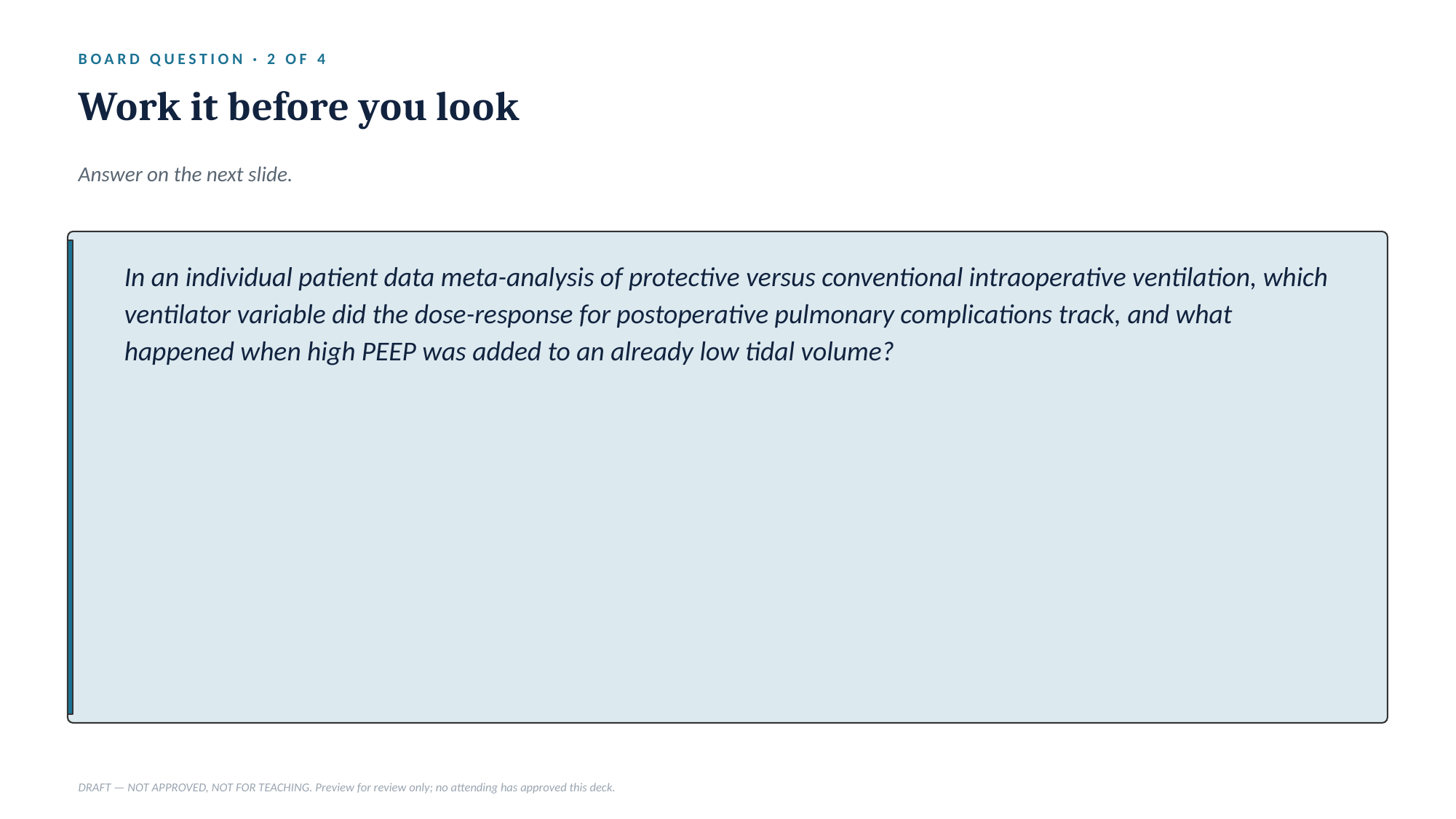

BOARD QUESTION · 2 OF 4
Work it before you look
Answer on the next slide.

In an individual patient data meta-analysis of protective versus conventional intraoperative ventilation, which ventilator variable did the dose-response for postoperative pulmonary complications track, and what happened when high PEEP was added to an already low tidal volume?
DRAFT — NOT APPROVED, NOT FOR TEACHING. Preview for review only; no attending has approved this deck.